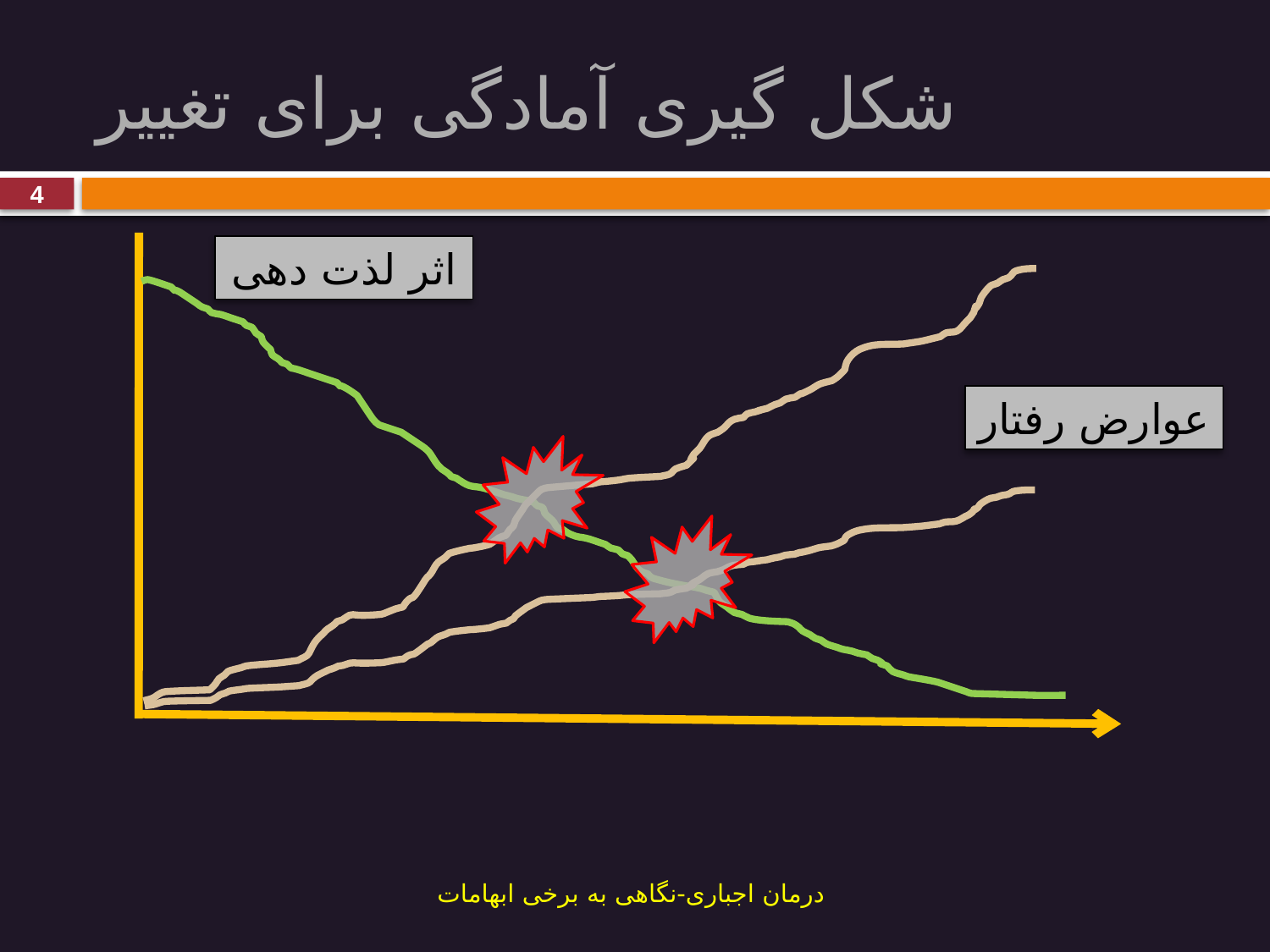

# شکل گیری آمادگی برای تغییر
4
اثر لذت دهی

عوارض رفتار

درمان اجباری-نگاهی به برخی ابهامات